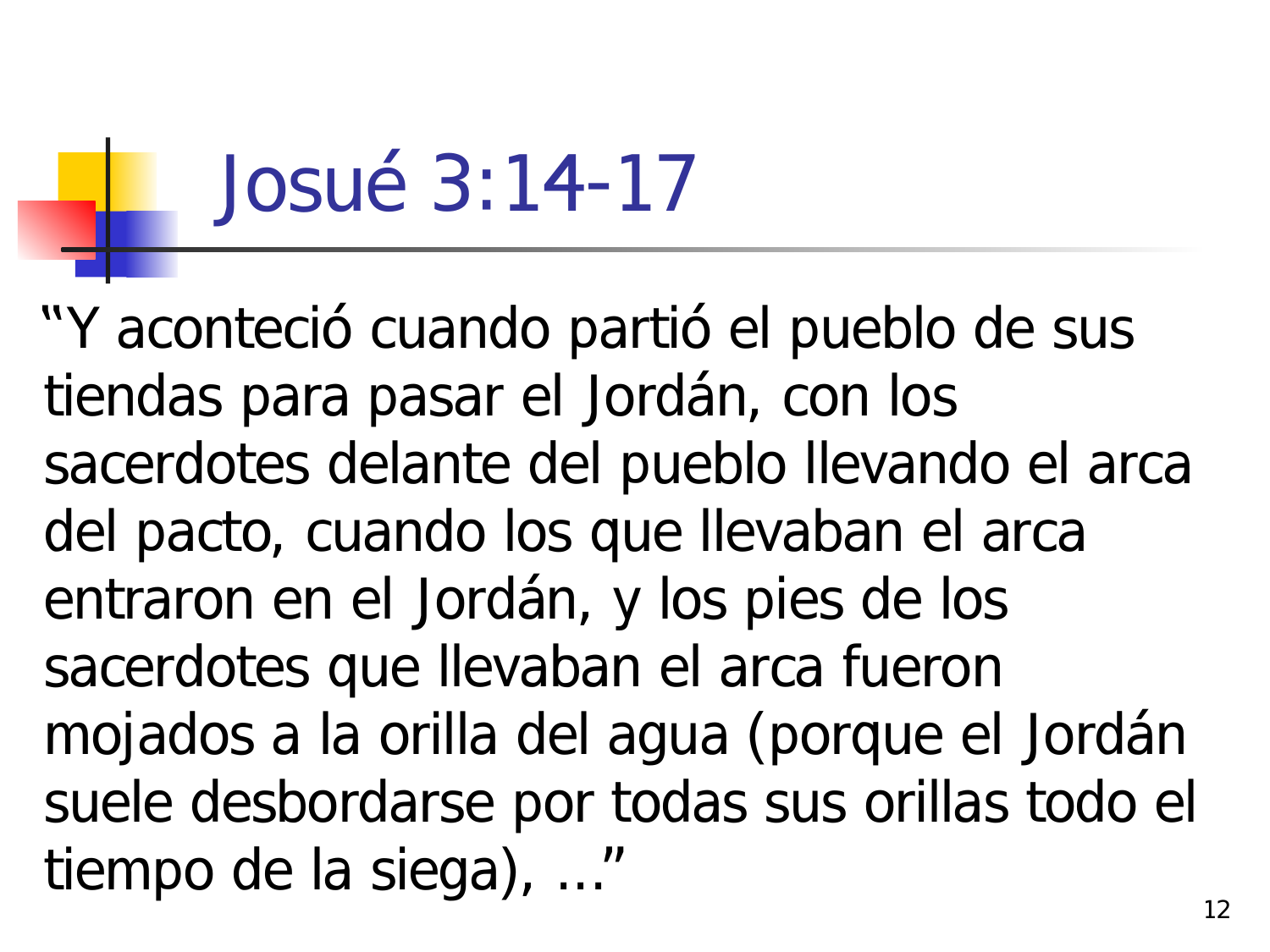

# Josué 3:14-17
“Y aconteció cuando partió el pueblo de sus tiendas para pasar el Jordán, con los sacerdotes delante del pueblo llevando el arca del pacto, cuando los que llevaban el arca entraron en el Jordán, y los pies de los sacerdotes que llevaban el arca fueron mojados a la orilla del agua (porque el Jordán suele desbordarse por todas sus orillas todo el tiempo de la siega), ...”
12